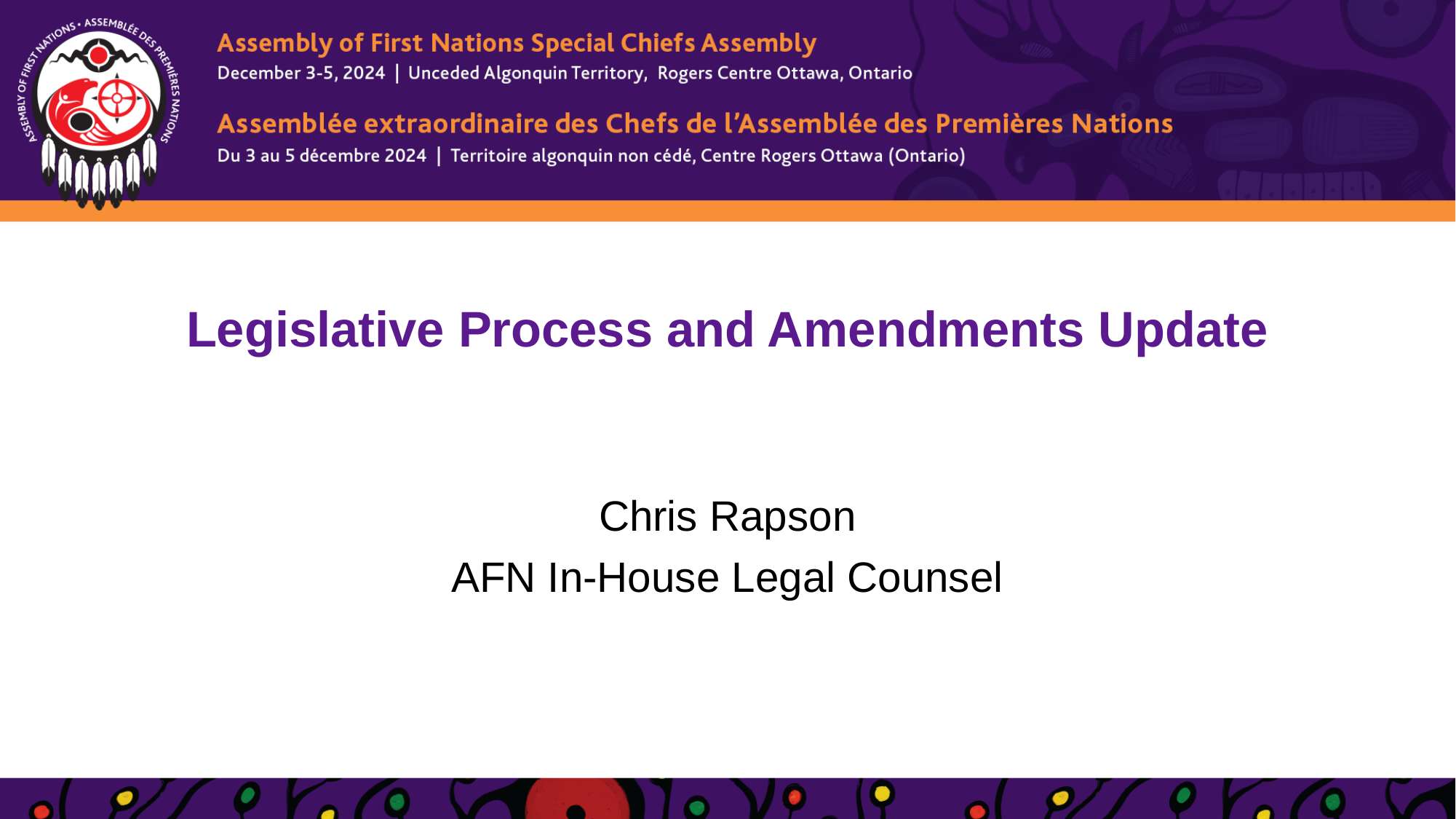

# Legislative Process and Amendments Update
Chris Rapson
AFN In-House Legal Counsel